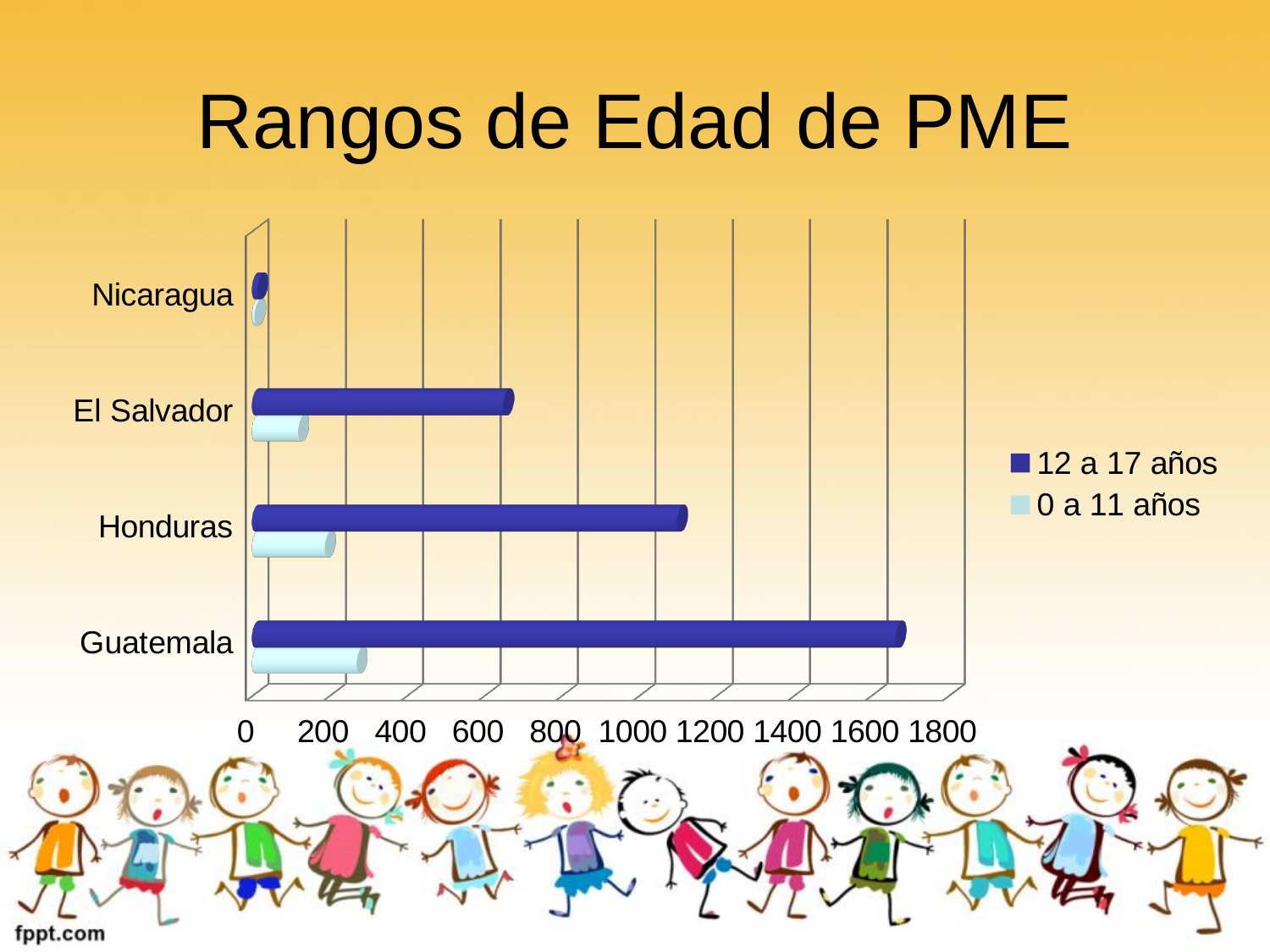

# Rangos de Edad de PME

[unsupported chart]